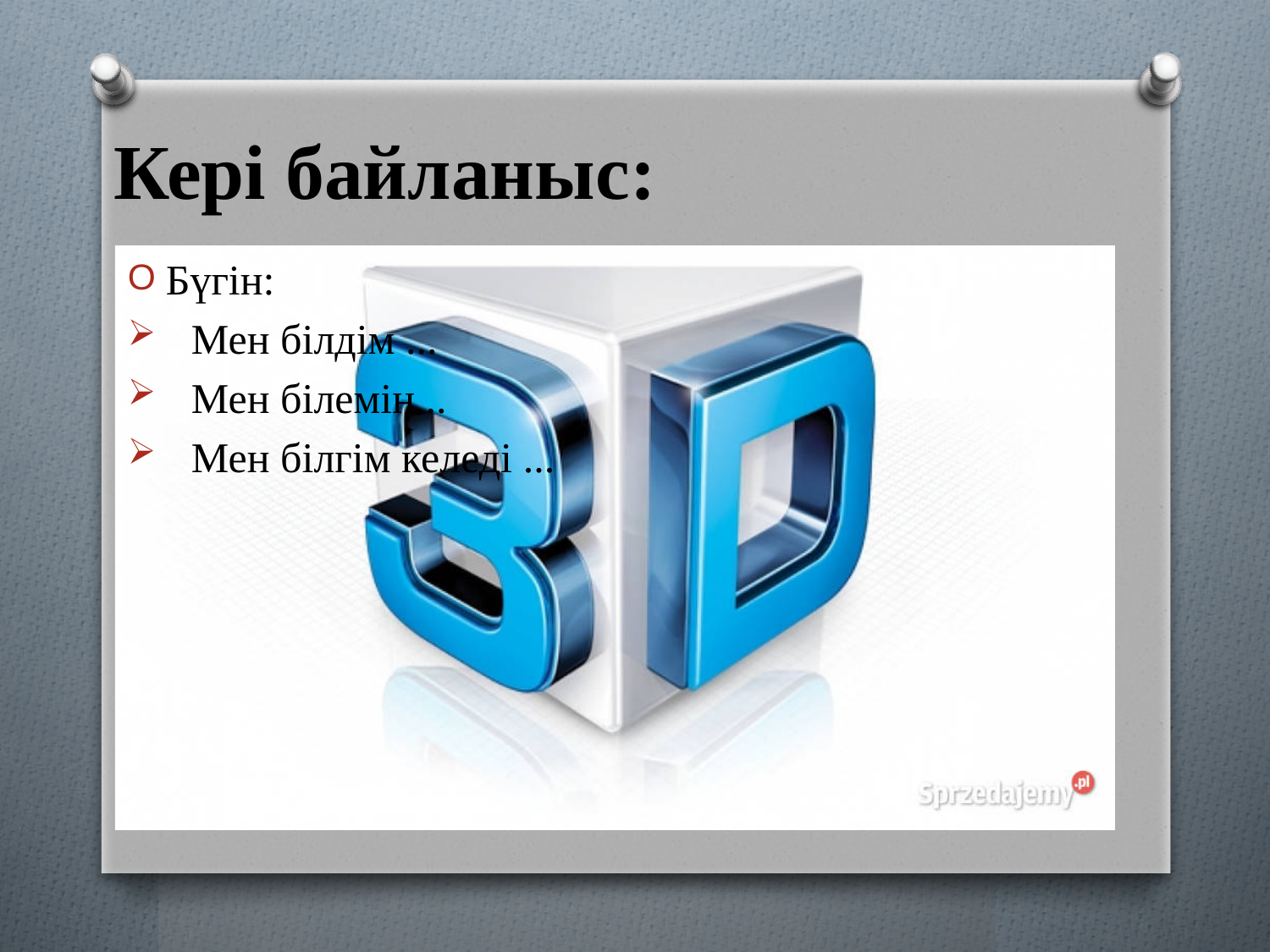

# Кері байланыс:
Бүгін:
Мен білдім ...
Мен білемін...
Мен білгім келеді ...